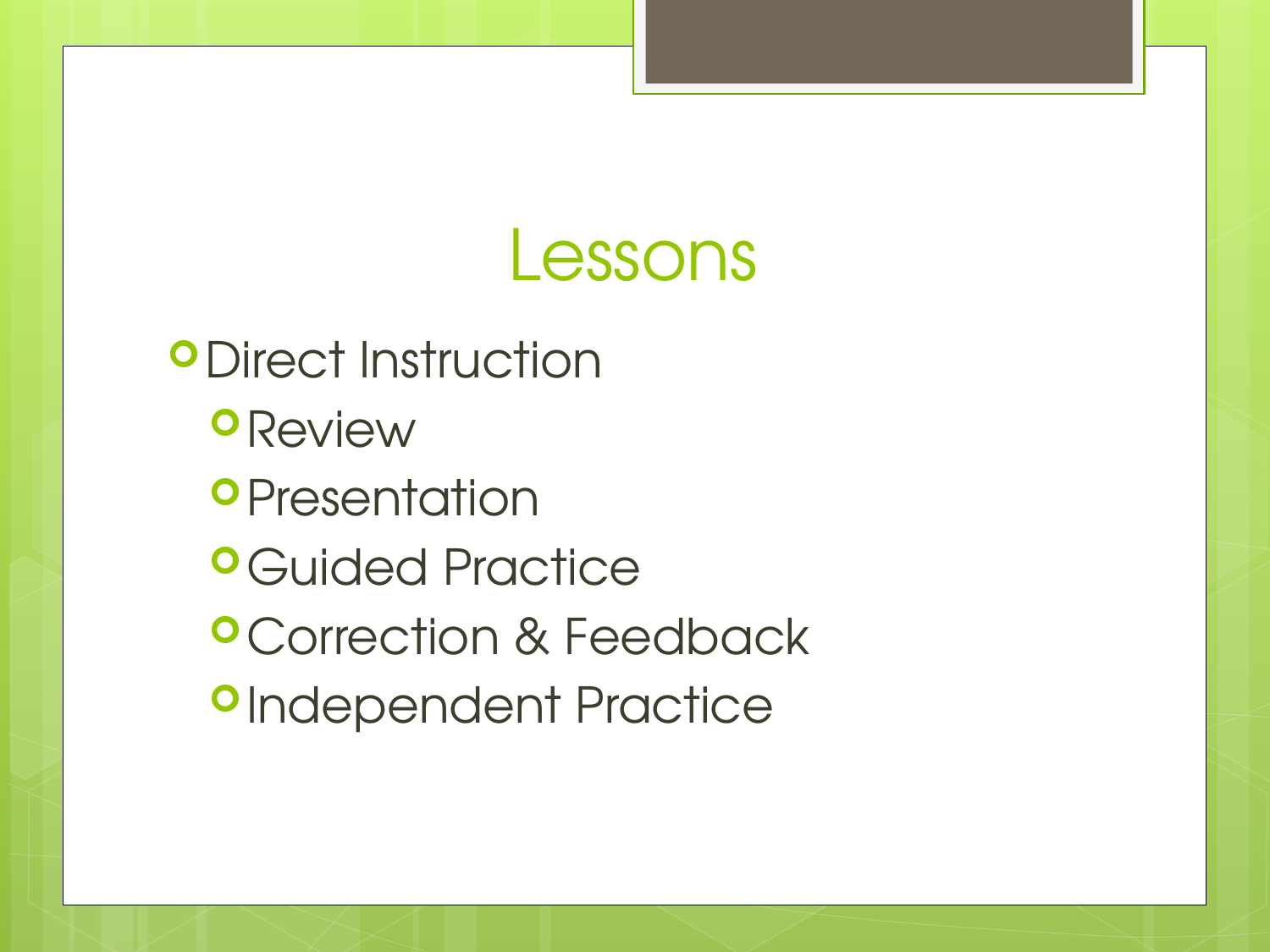

# Lessons
Direct Instruction
Review
Presentation
Guided Practice
Correction & Feedback
Independent Practice